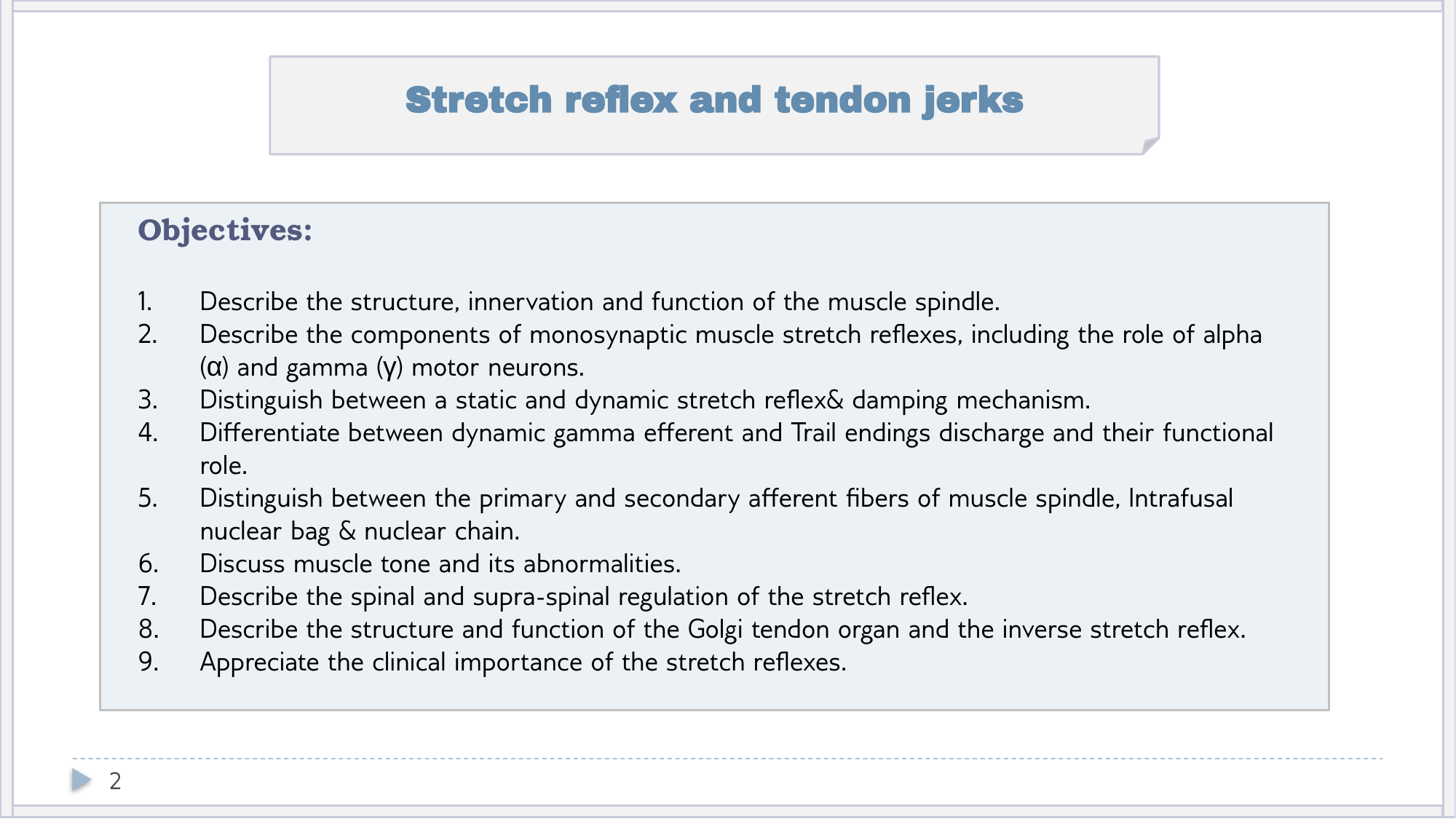

Stretch reflex and tendon jerks

Objectives:

Describe the structure, innervation and function of the muscle spindle.
Describe the components of monosynaptic muscle stretch reflexes, including the role of alpha (α) and gamma (γ) motor neurons.
Distinguish between a static and dynamic stretch reflex& damping mechanism.
Differentiate between dynamic gamma efferent and Trail endings discharge and their functional role.
Distinguish between the primary and secondary afferent fibers of muscle spindle, Intrafusal nuclear bag & nuclear chain.
Discuss muscle tone and its abnormalities.
Describe the spinal and supra-spinal regulation of the stretch reflex.
Describe the structure and function of the Golgi tendon organ and the inverse stretch reflex.
Appreciate the clinical importance of the stretch reflexes.
2